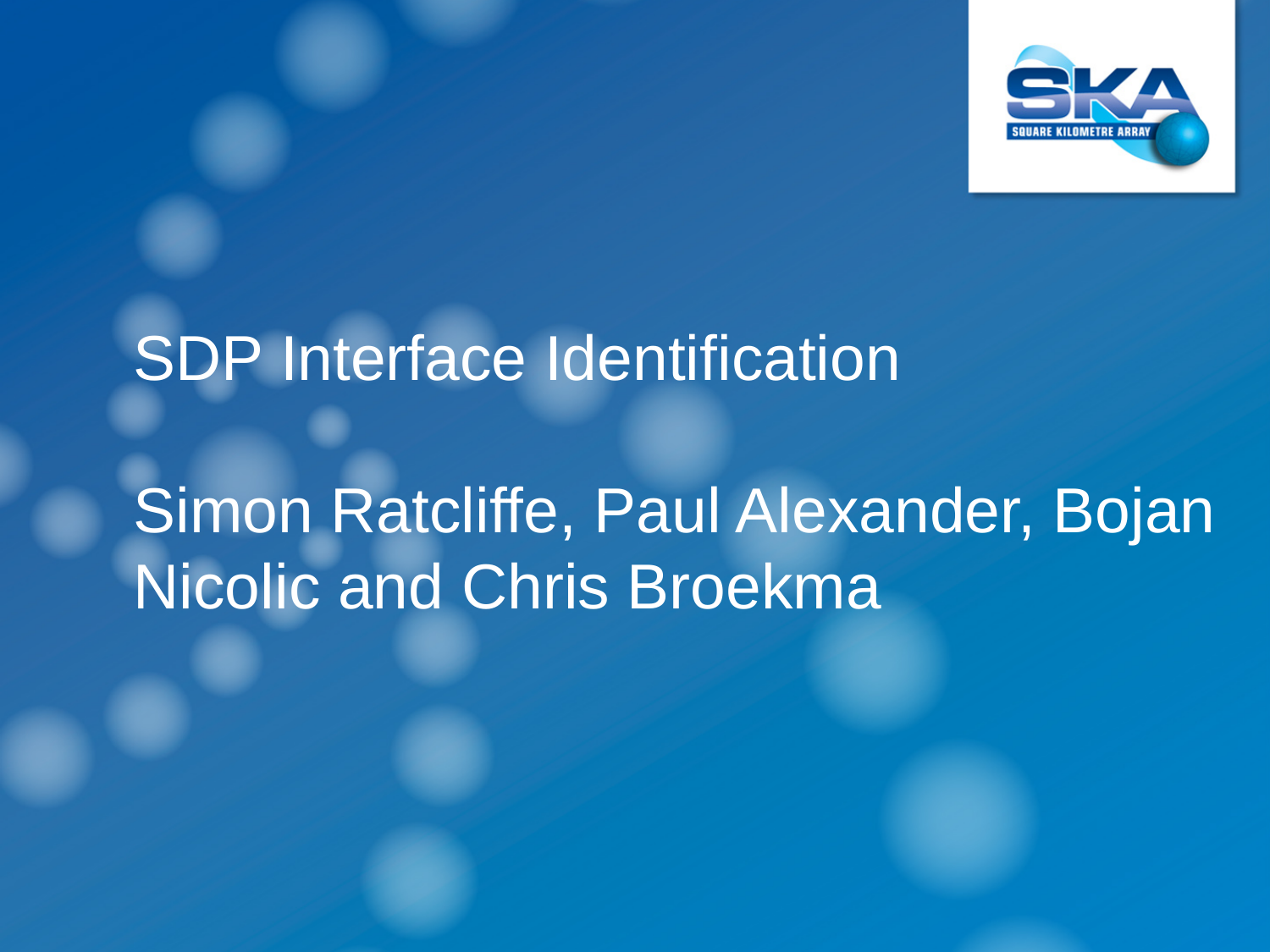

SDP Interface Identification

Simon Ratcliffe, Paul Alexander, Bojan Nicolic and Chris Broekma